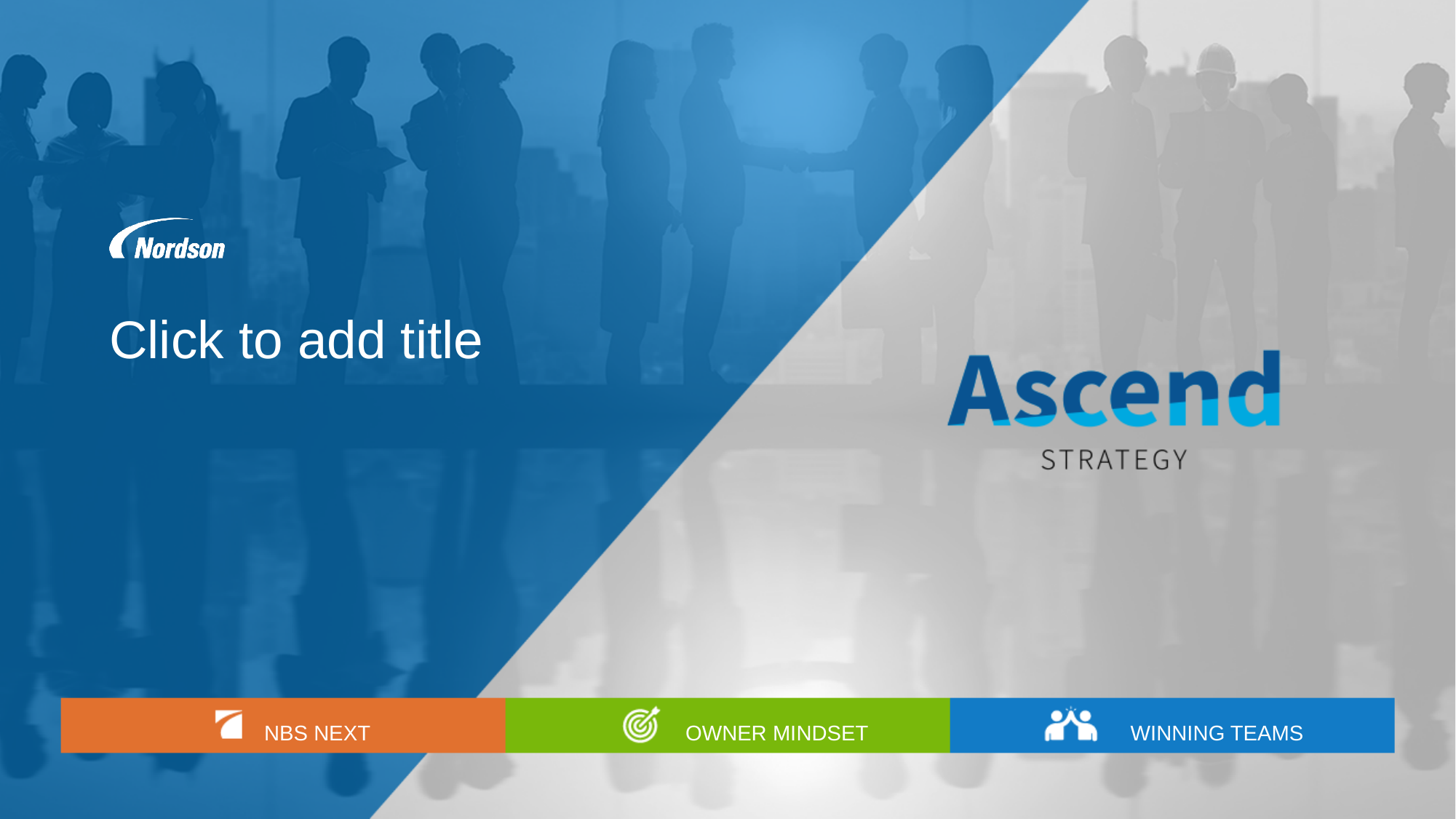

# Click to add title
Nbs next
Owner mindset
Winning teams